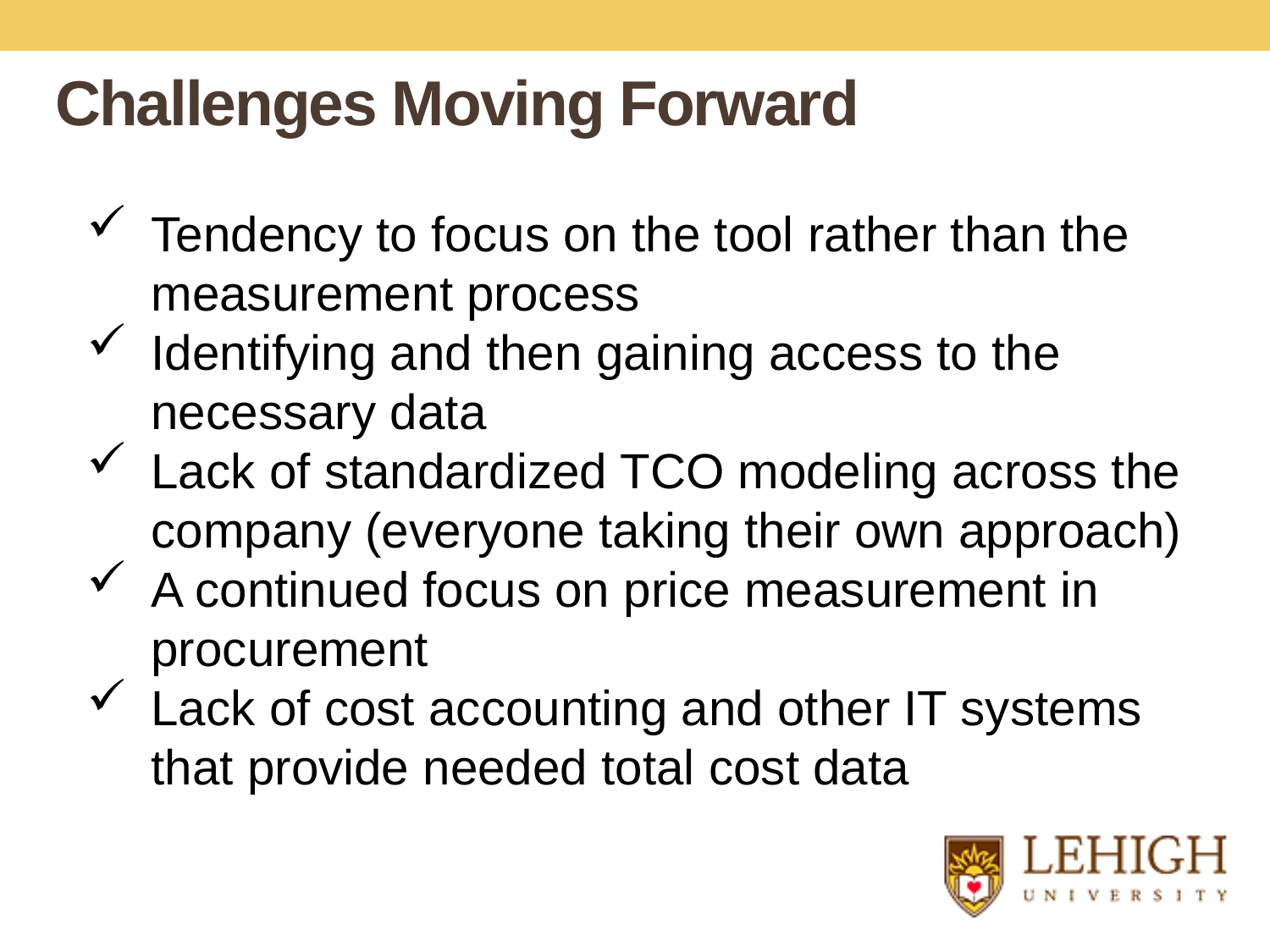

# Challenges Moving Forward
Tendency to focus on the tool rather than the measurement process
Identifying and then gaining access to the necessary data
Lack of standardized TCO modeling across the company (everyone taking their own approach)
A continued focus on price measurement in procurement
Lack of cost accounting and other IT systems that provide needed total cost data